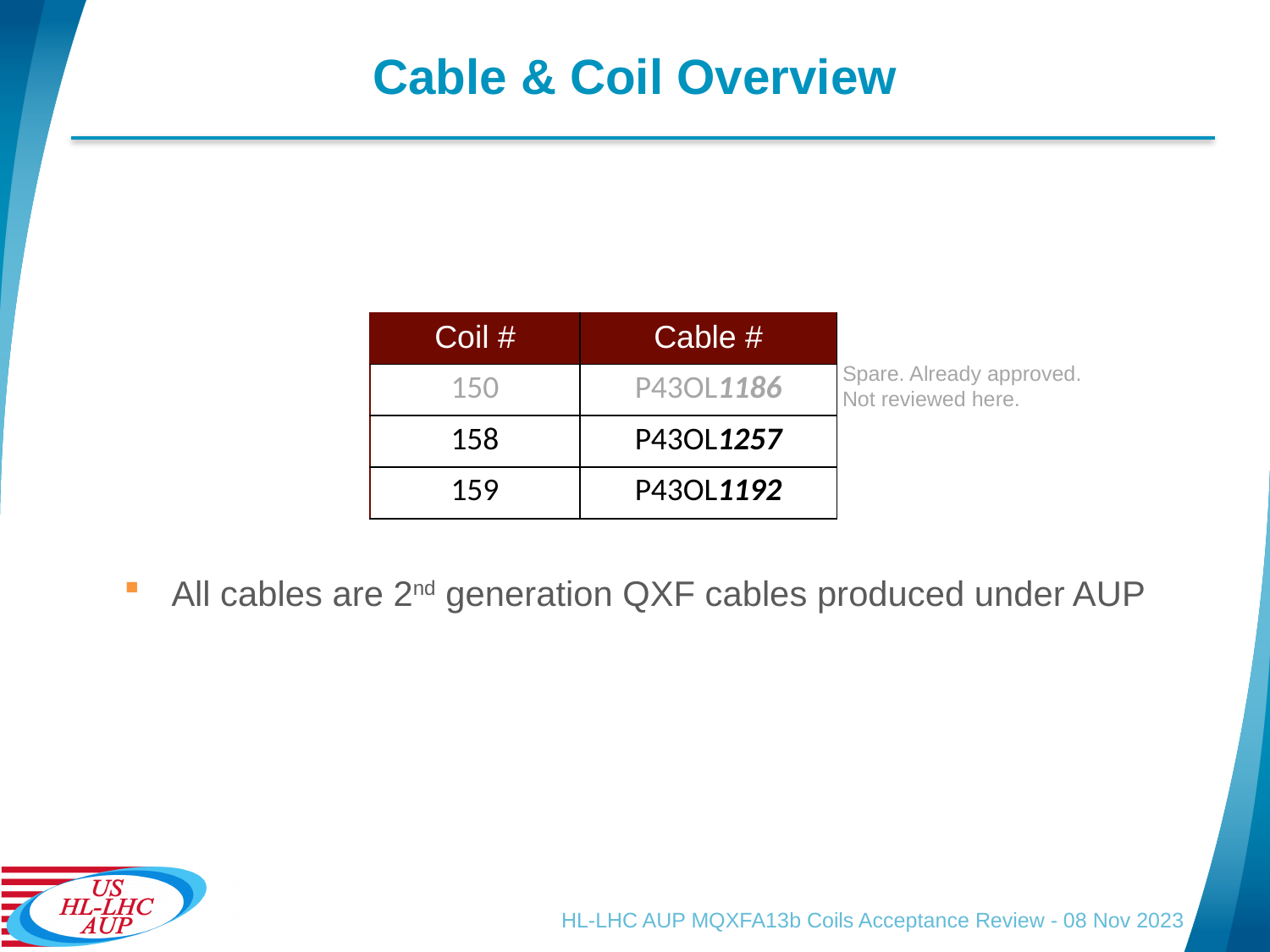

# Cable & Coil Overview
| Coil # | Cable # |
| --- | --- |
| 150 | P43OL1186 |
| 158 | P43OL1257 |
| 159 | P43OL1192 |
Spare. Already approved. Not reviewed here.
All cables are 2nd generation QXF cables produced under AUP
HL-LHC AUP MQXFA13b Coils Acceptance Review - 08 Nov 2023